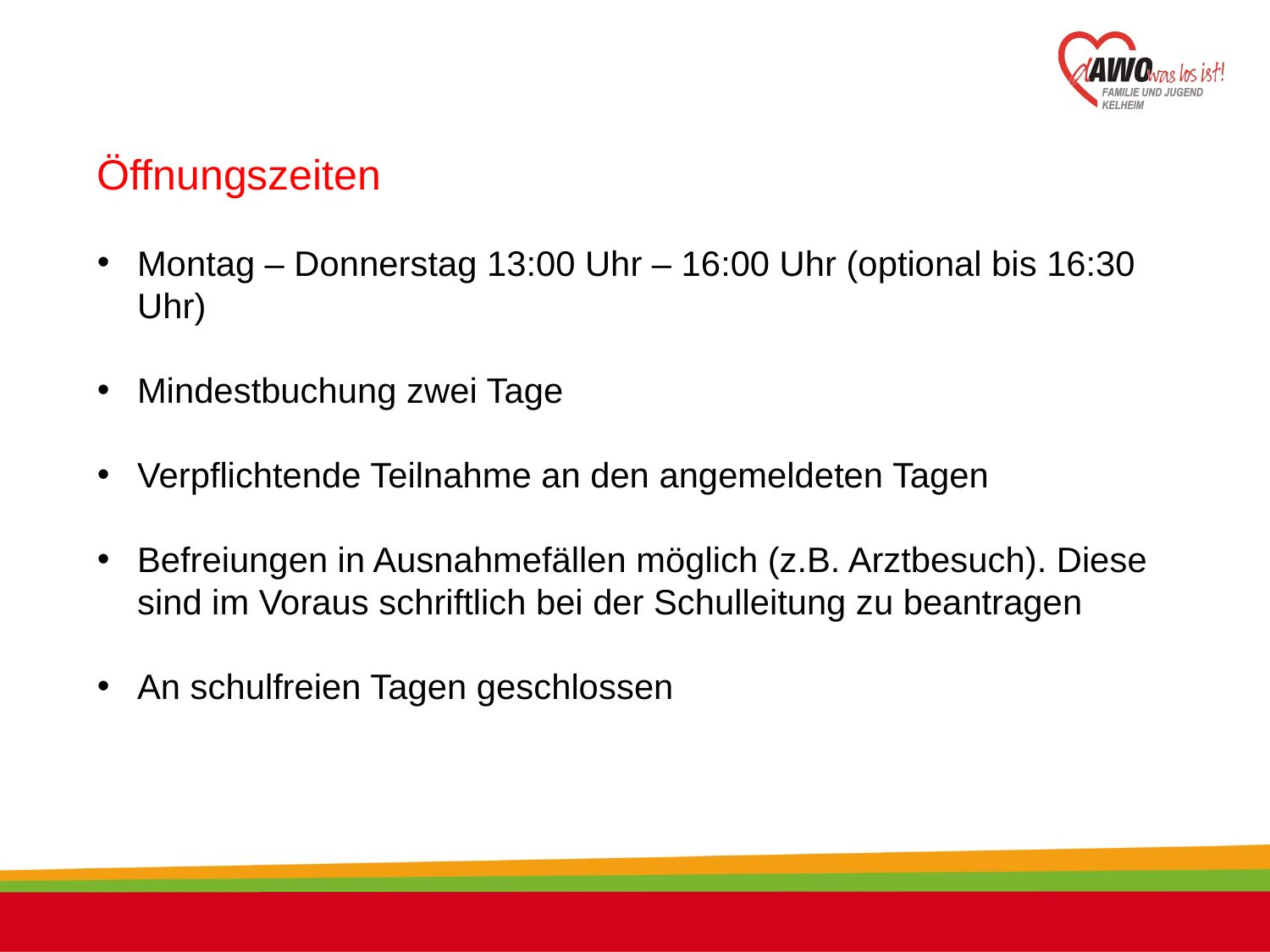

Öffnungszeiten

Montag – Donnerstag 13:00 Uhr – 16:00 Uhr (optional bis 16:30 Uhr)

Mindestbuchung zwei Tage

Verpflichtende Teilnahme an den angemeldeten Tagen

Befreiungen in Ausnahmefällen möglich (z.B. Arztbesuch). Diese sind im Voraus schriftlich bei der Schulleitung zu beantragen

An schulfreien Tagen geschlossen